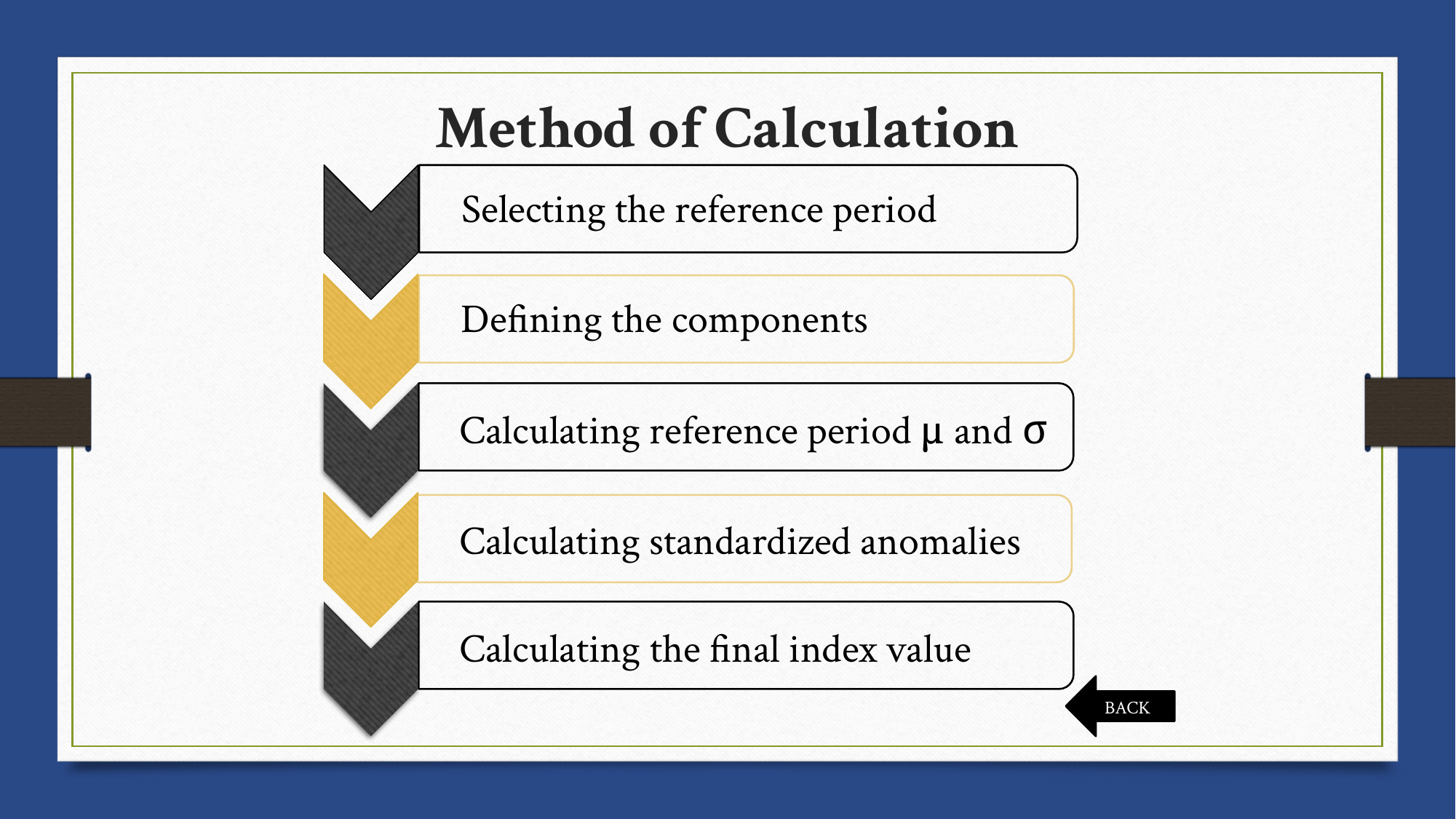

Method of Calculation

Selecting the reference period

Defining the components

Calculating reference period μ and σ

Calculating standardized anomalies

Calculating the final index value

BACK